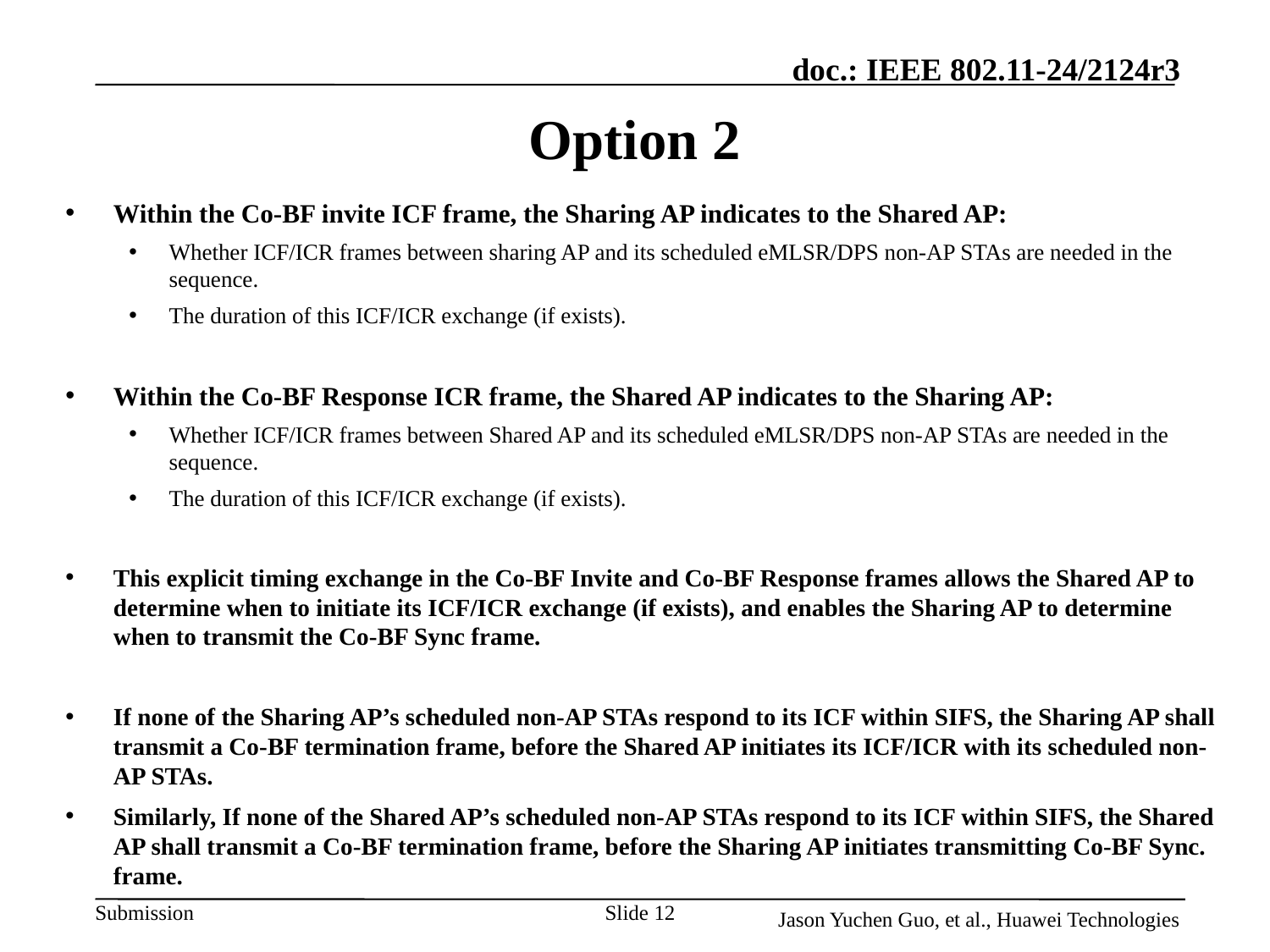

# Option 2
Within the Co-BF invite ICF frame, the Sharing AP indicates to the Shared AP:
Whether ICF/ICR frames between sharing AP and its scheduled eMLSR/DPS non-AP STAs are needed in the sequence.
The duration of this ICF/ICR exchange (if exists).

Within the Co-BF Response ICR frame, the Shared AP indicates to the Sharing AP:
Whether ICF/ICR frames between Shared AP and its scheduled eMLSR/DPS non-AP STAs are needed in the sequence.
The duration of this ICF/ICR exchange (if exists).

This explicit timing exchange in the Co-BF Invite and Co-BF Response frames allows the Shared AP to determine when to initiate its ICF/ICR exchange (if exists), and enables the Sharing AP to determine when to transmit the Co-BF Sync frame.

If none of the Sharing AP’s scheduled non-AP STAs respond to its ICF within SIFS, the Sharing AP shall transmit a Co-BF termination frame, before the Shared AP initiates its ICF/ICR with its scheduled non-AP STAs.
Similarly, If none of the Shared AP’s scheduled non-AP STAs respond to its ICF within SIFS, the Shared AP shall transmit a Co-BF termination frame, before the Sharing AP initiates transmitting Co-BF Sync. frame.

Slide 12